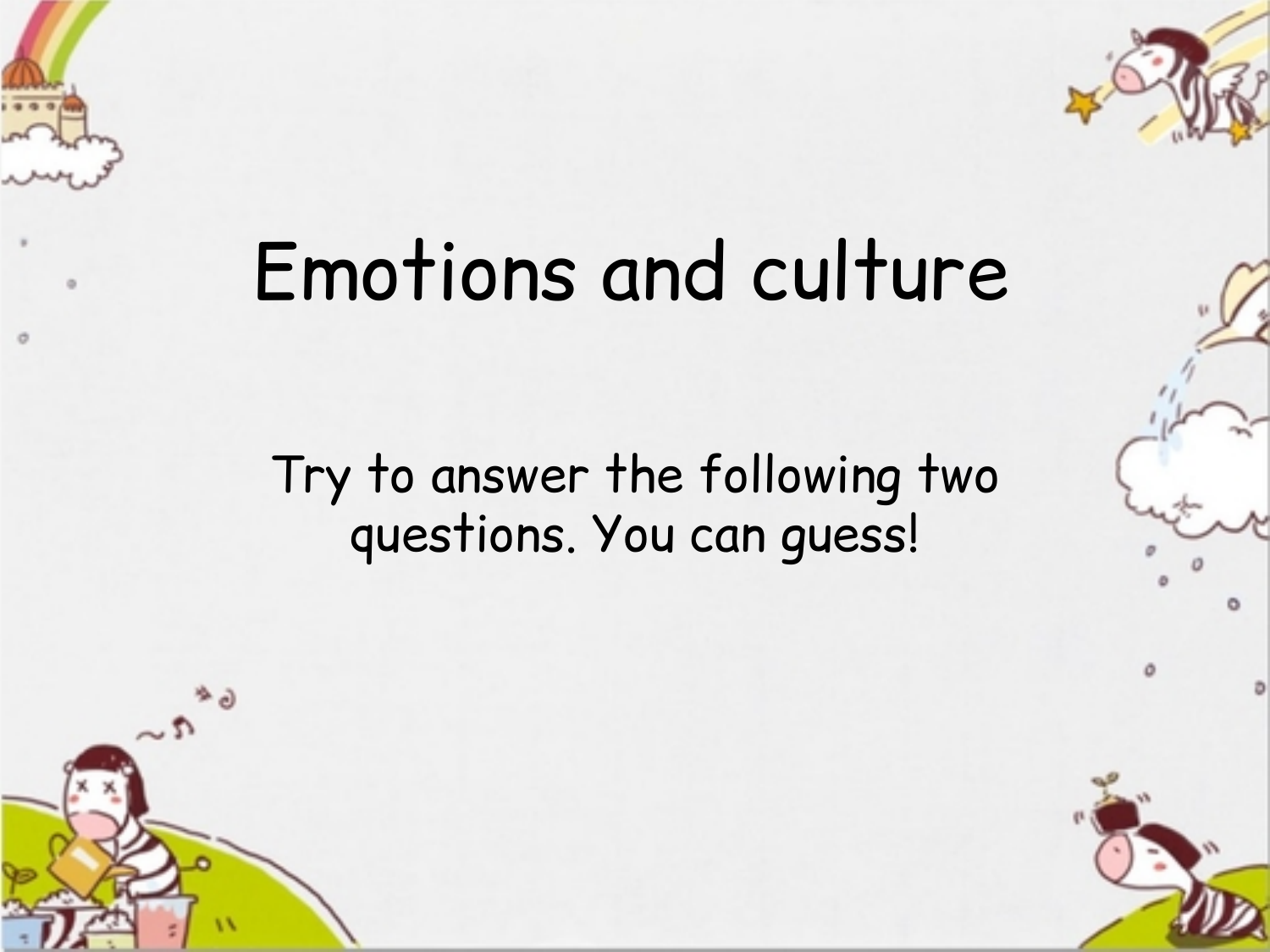

# Emotions and culture
Try to answer the following two questions. You can guess!